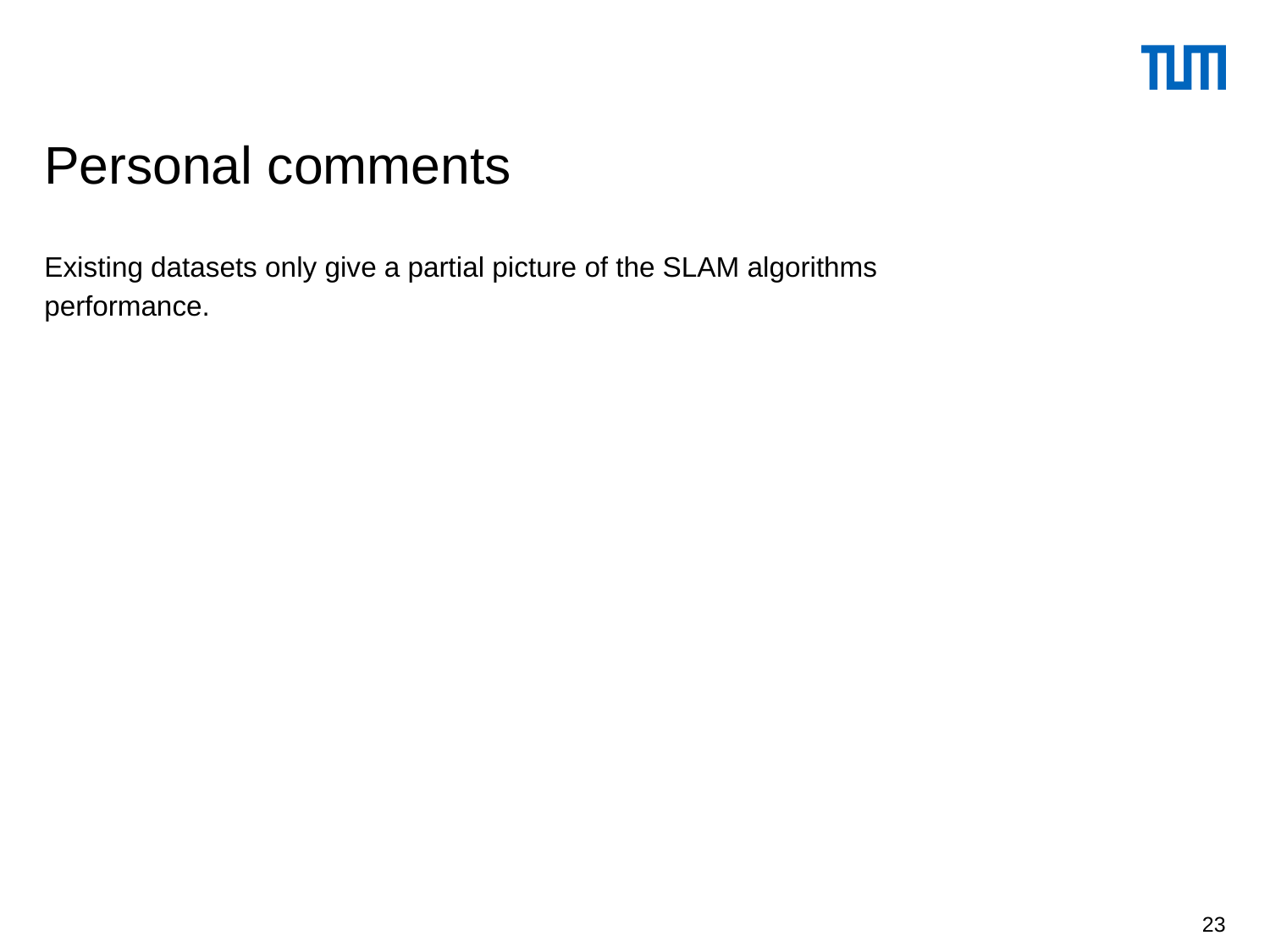

# Personal comments
Existing datasets only give a partial picture of the SLAM algorithms
performance.
23